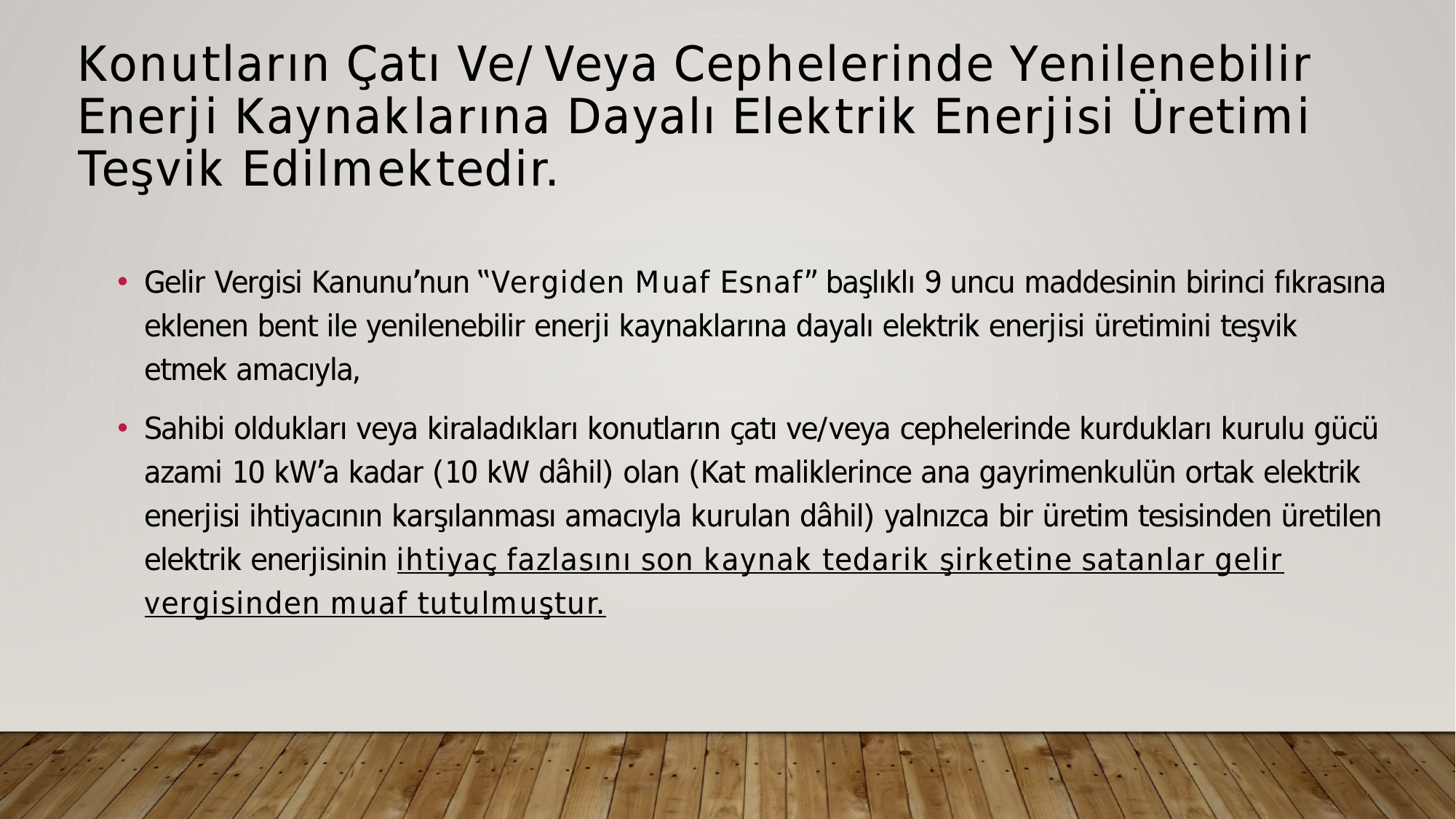

# Konutların Çatı Ve/Veya Cephelerinde Yenilenebilir Enerji Kaynaklarına Dayalı Elektrik Enerjisi Üretimi Teşvik Edilmektedir.
Gelir Vergisi Kanunu’nun “Vergiden Muaf Esnaf” başlıklı 9 uncu maddesinin birinci fıkrasına eklenen bent ile yenilenebilir enerji kaynaklarına dayalı elektrik enerjisi üretimini teşvik etmek amacıyla,
Sahibi oldukları veya kiraladıkları konutların çatı ve/veya cephelerinde kurdukları kurulu gücü azami 10 kW’a kadar (10 kW dâhil) olan (Kat maliklerince ana gayrimenkulün ortak elektrik enerjisi ihtiyacının karşılanması amacıyla kurulan dâhil) yalnızca bir üretim tesisinden üretilen elektrik enerjisinin ihtiyaç fazlasını son kaynak tedarik şirketine satanlar gelir vergisinden muaf tutulmuştur.